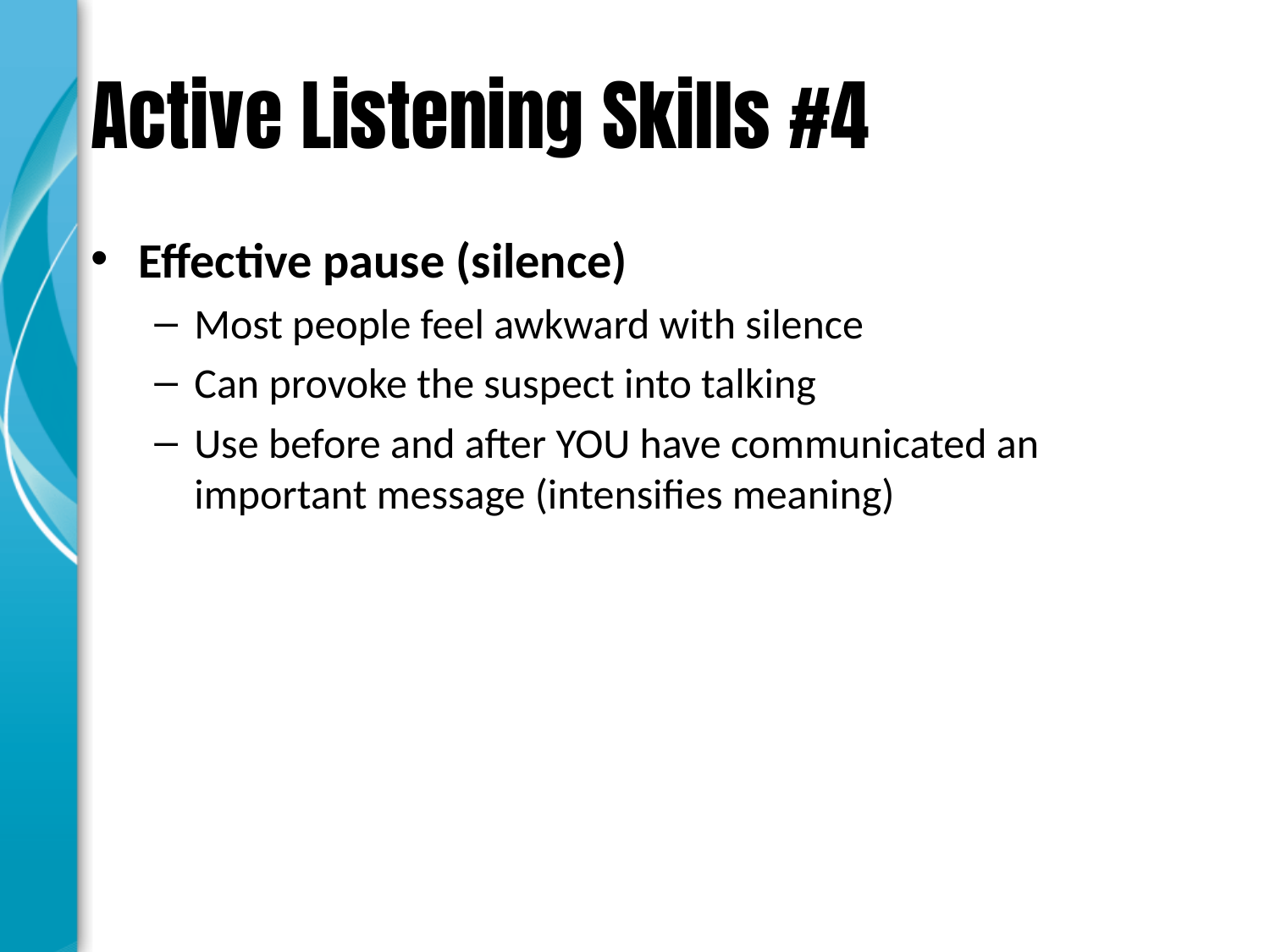

# Active Listening Skills #4
Effective pause (silence)
Most people feel awkward with silence
Can provoke the suspect into talking
Use before and after YOU have communicated an important message (intensifies meaning)